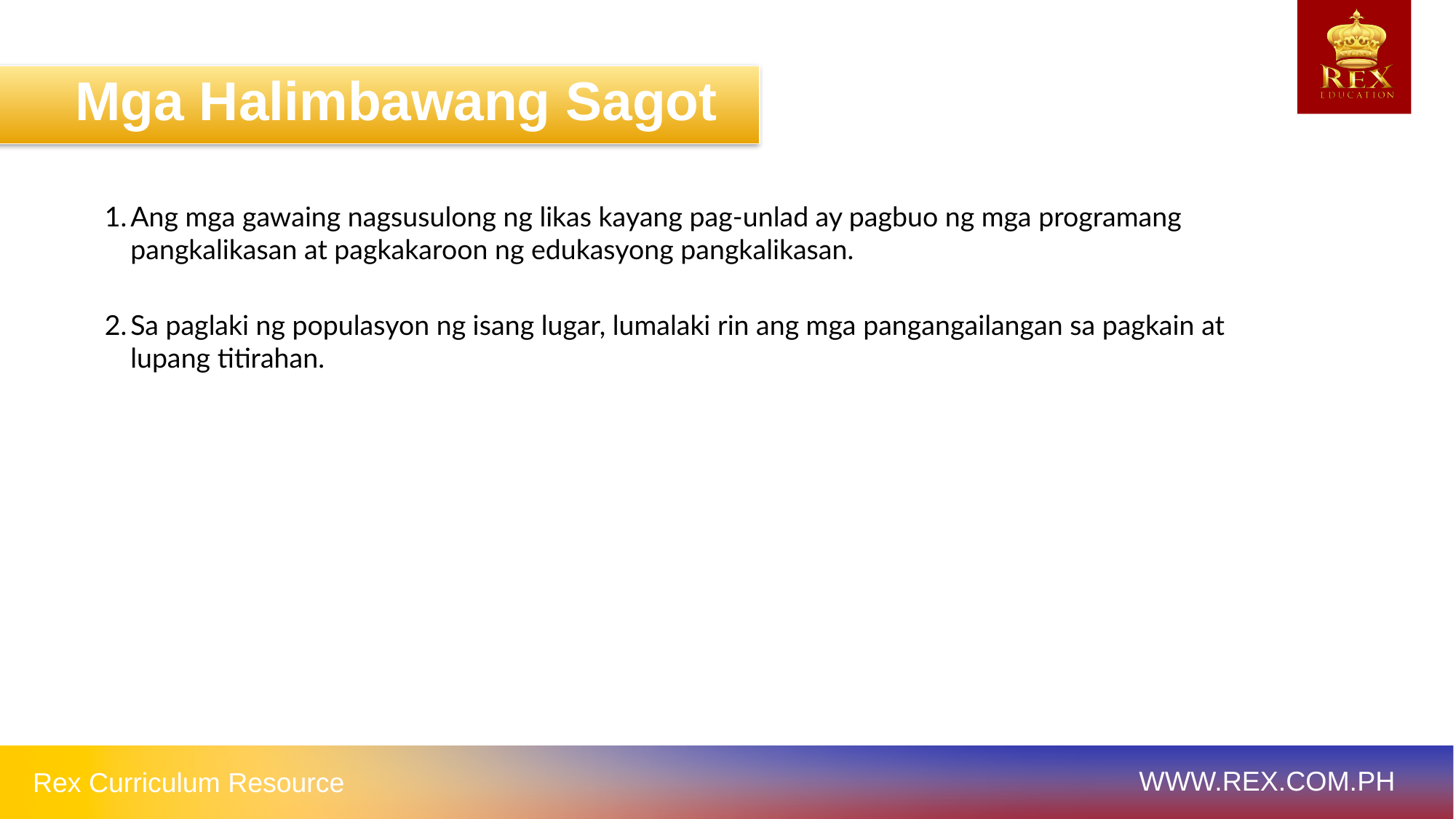

Mga Halimbawang Sagot

Ang mga gawaing nagsusulong ng likas kayang pag-unlad ay pagbuo ng mga programang pangkalikasan at pagkakaroon ng edukasyong pangkalikasan.
Sa paglaki ng populasyon ng isang lugar, lumalaki rin ang mga pangangailangan sa pagkain at lupang titirahan.